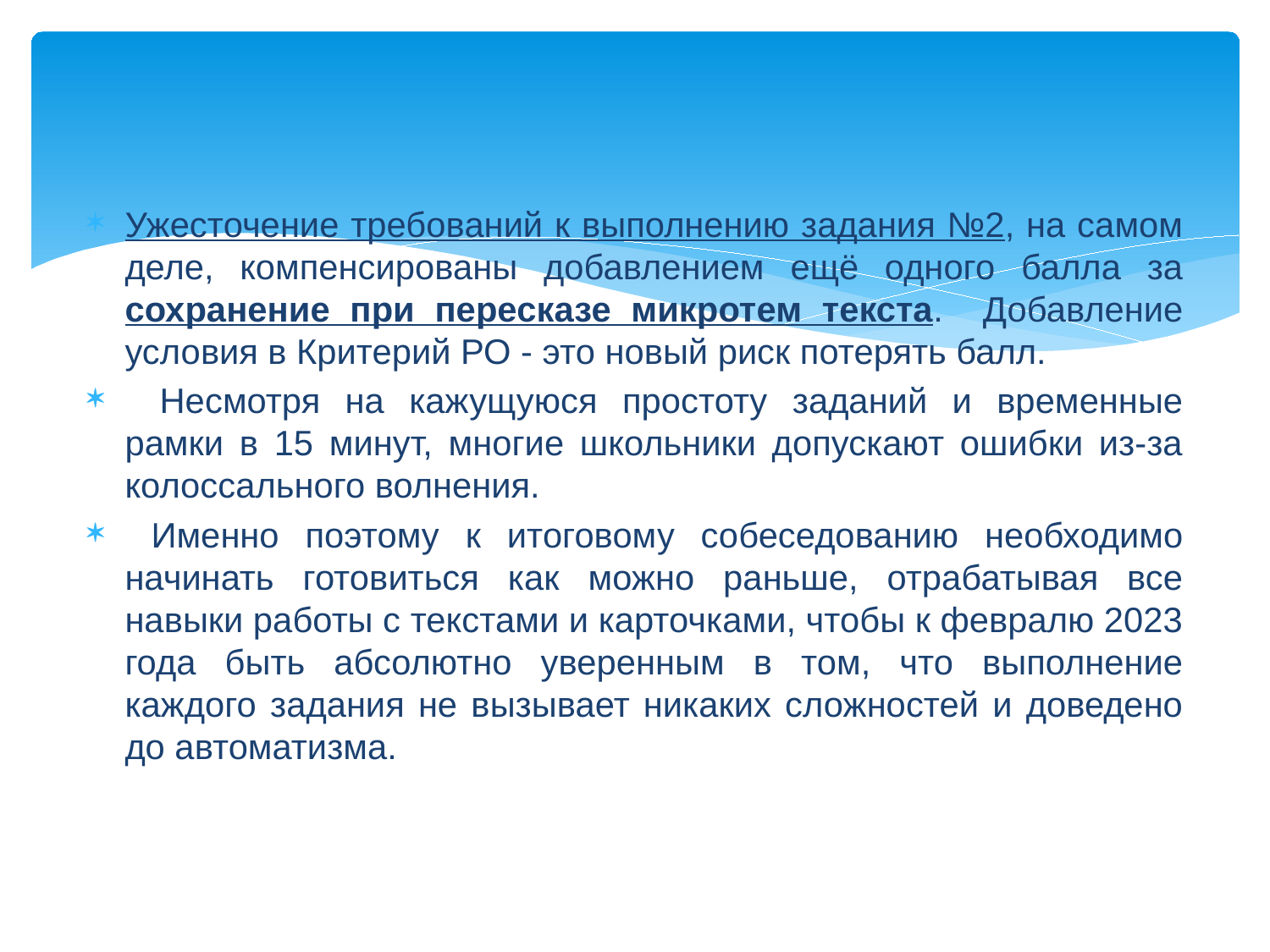

Ужесточение требований к выполнению задания №2, на самом деле, компенсированы добавлением ещё одного балла за сохранение при пересказе микротем текста.  Добавление условия в Критерий РО - это новый риск потерять балл.
  Несмотря на кажущуюся простоту заданий и временные рамки в 15 минут, многие школьники допускают ошибки из-за колоссального волнения.
 Именно поэтому к итоговому собеседованию необходимо начинать готовиться как можно раньше, отрабатывая все навыки работы с текстами и карточками, чтобы к февралю 2023 года быть абсолютно уверенным в том, что выполнение каждого задания не вызывает никаких сложностей и доведено до автоматизма.